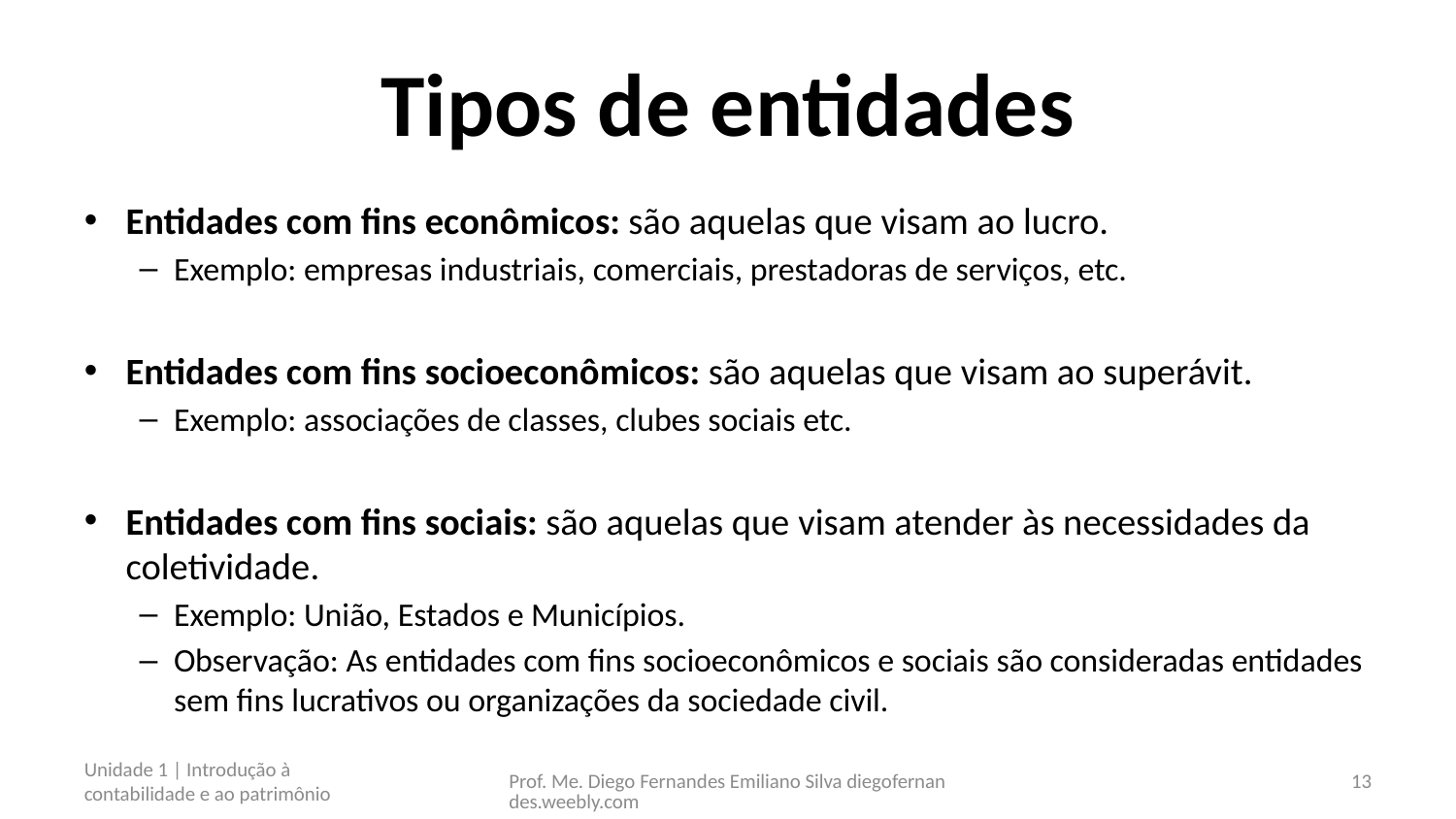

# Tipos de entidades
Entidades com fins econômicos: são aquelas que visam ao lucro.
Exemplo: empresas industriais, comerciais, prestadoras de serviços, etc.

Entidades com fins socioeconômicos: são aquelas que visam ao superávit.
Exemplo: associações de classes, clubes sociais etc.

Entidades com fins sociais: são aquelas que visam atender às necessidades da coletividade.
Exemplo: União, Estados e Municípios.
Observação: As entidades com fins socioeconômicos e sociais são consideradas entidades sem fins lucrativos ou organizações da sociedade civil.
Unidade 1 | Introdução à contabilidade e ao patrimônio
Prof. Me. Diego Fernandes Emiliano Silva diegofernandes.weebly.com
13